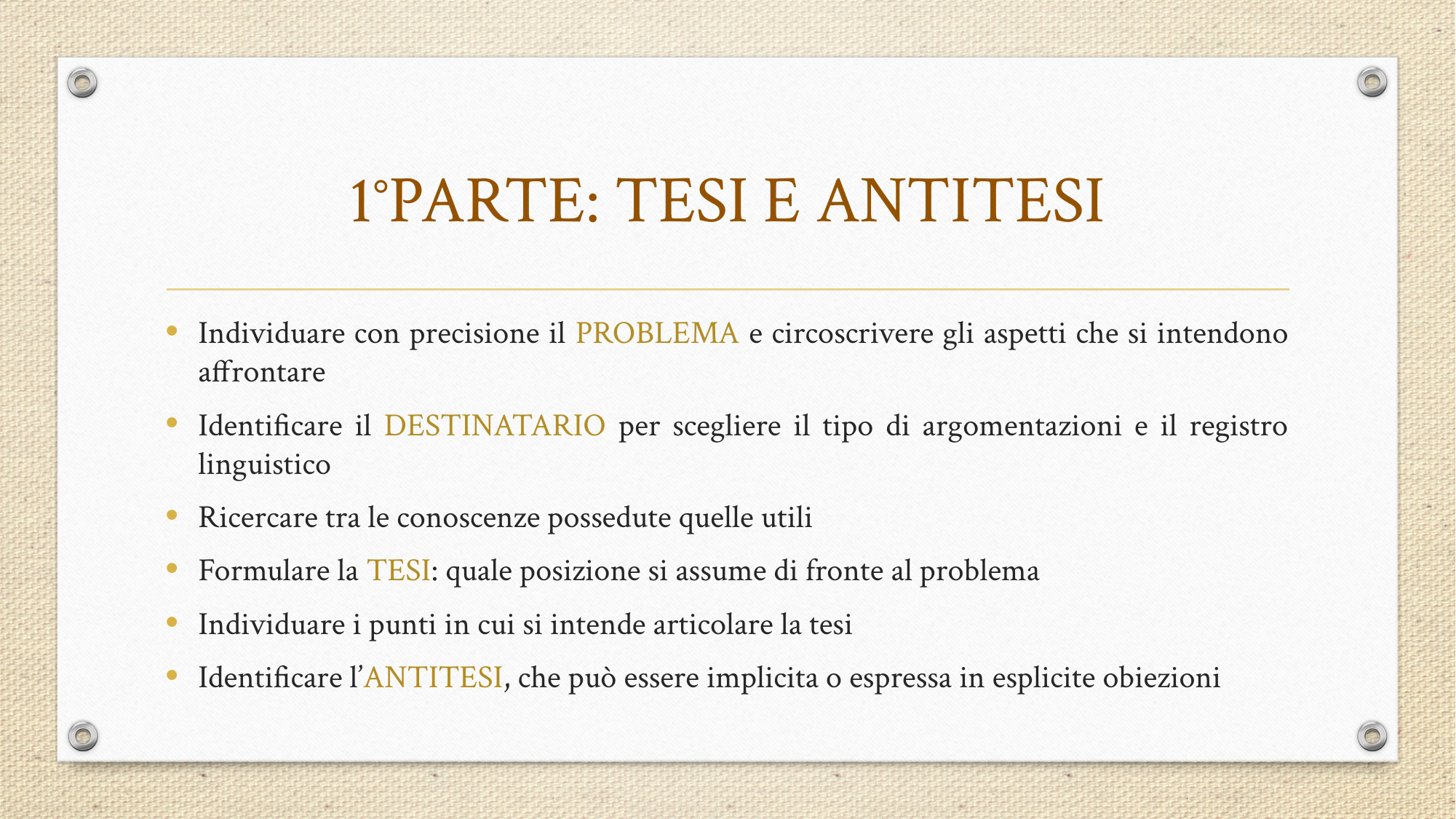

# 1°PARTE: TESI E ANTITESI
Individuare con precisione il PROBLEMA e circoscrivere gli aspetti che si intendono affrontare
Identificare il DESTINATARIO per scegliere il tipo di argomentazioni e il registro linguistico
Ricercare tra le conoscenze possedute quelle utili
Formulare la TESI: quale posizione si assume di fronte al problema
Individuare i punti in cui si intende articolare la tesi
Identificare l’ANTITESI, che può essere implicita o espressa in esplicite obiezioni